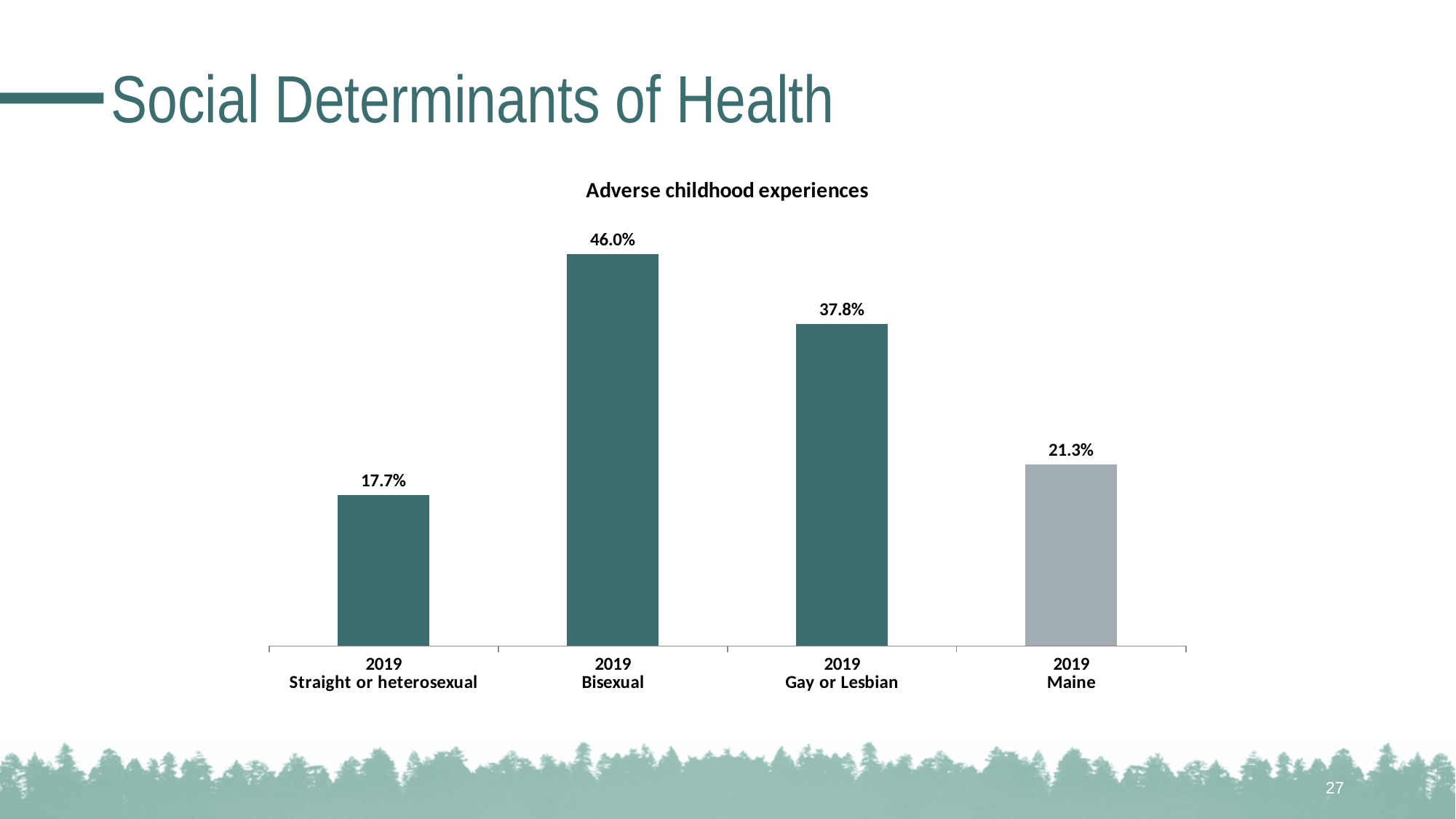

# Social Determinants of Health

### Chart: Adverse childhood experiences

| Category |  |
|---|---|
| 2019
Straight or heterosexual | 0.177 |
| 2019
Bisexual | 0.46 |
| 2019
Gay or Lesbian | 0.378 |
| 2019
Maine | 0.213 |
27